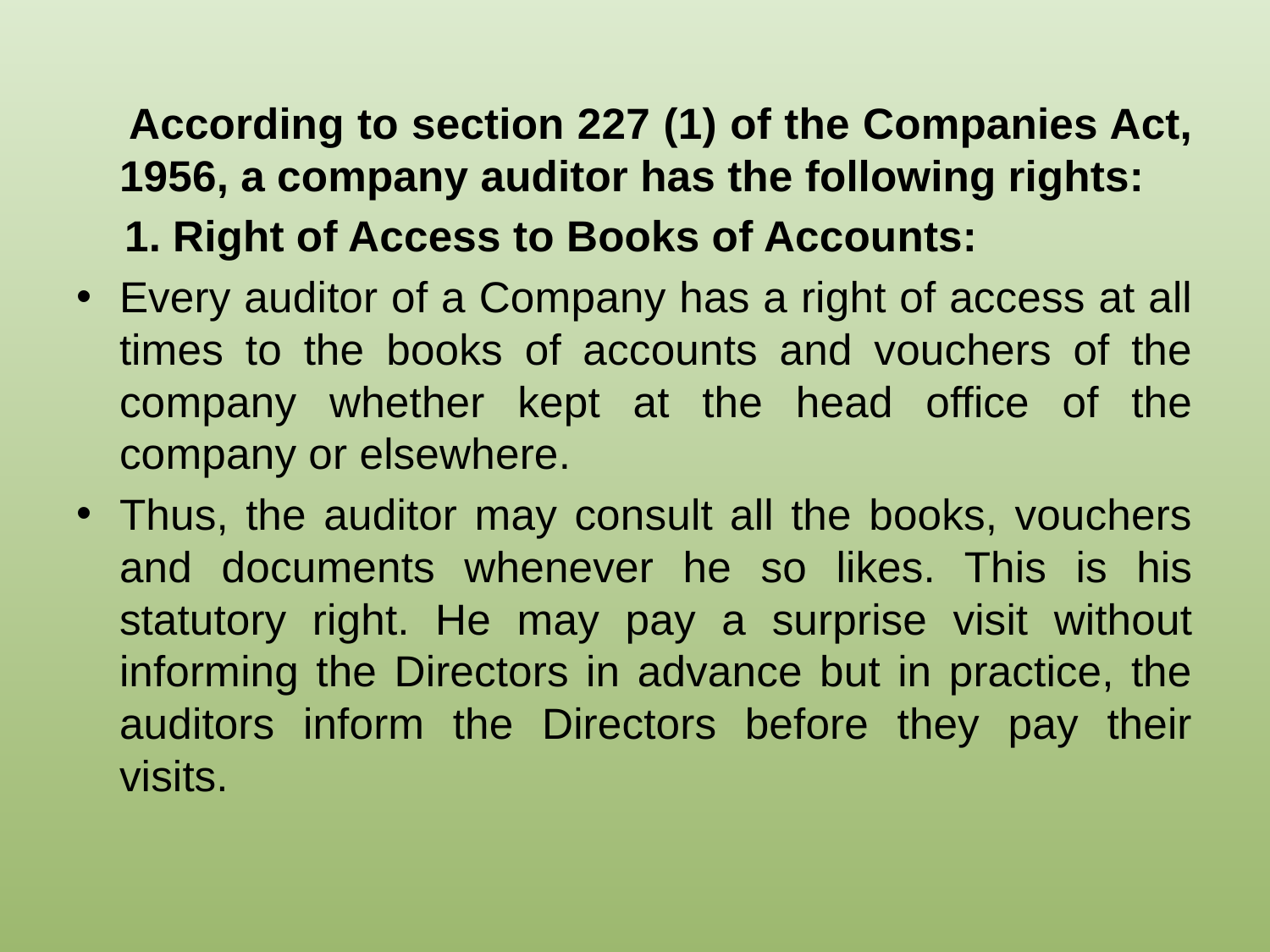

According to section 227 (1) of the Companies Act, 1956, a company auditor has the following rights:
    1. Right of Access to Books of Accounts:
Every auditor of a Company has a right of access at all times to the books of accounts and vouchers of the company whether kept at the head office of the company or elsewhere.
Thus, the auditor may consult all the books, vouchers and documents whenever he so likes. This is his statutory right. He may pay a surprise visit without informing the Directors in advance but in practice, the auditors inform the Directors before they pay their visits.